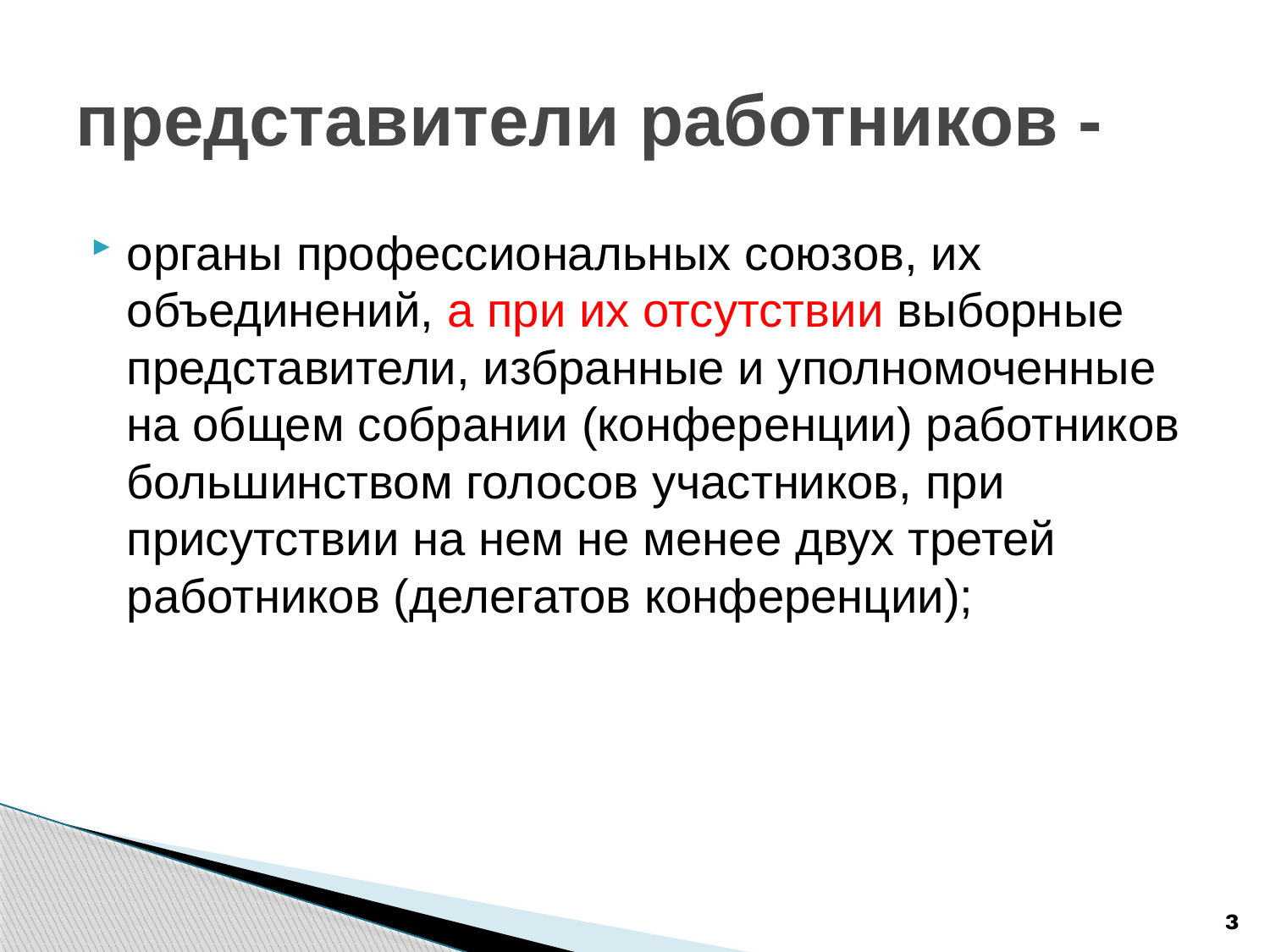

# представители работников -
органы профессиональных союзов, их объединений, а при их отсутствии выборные представители, избранные и уполномоченные на общем собрании (конференции) работников большинством голосов участников, при присутствии на нем не менее двух третей работников (делегатов конференции);

3